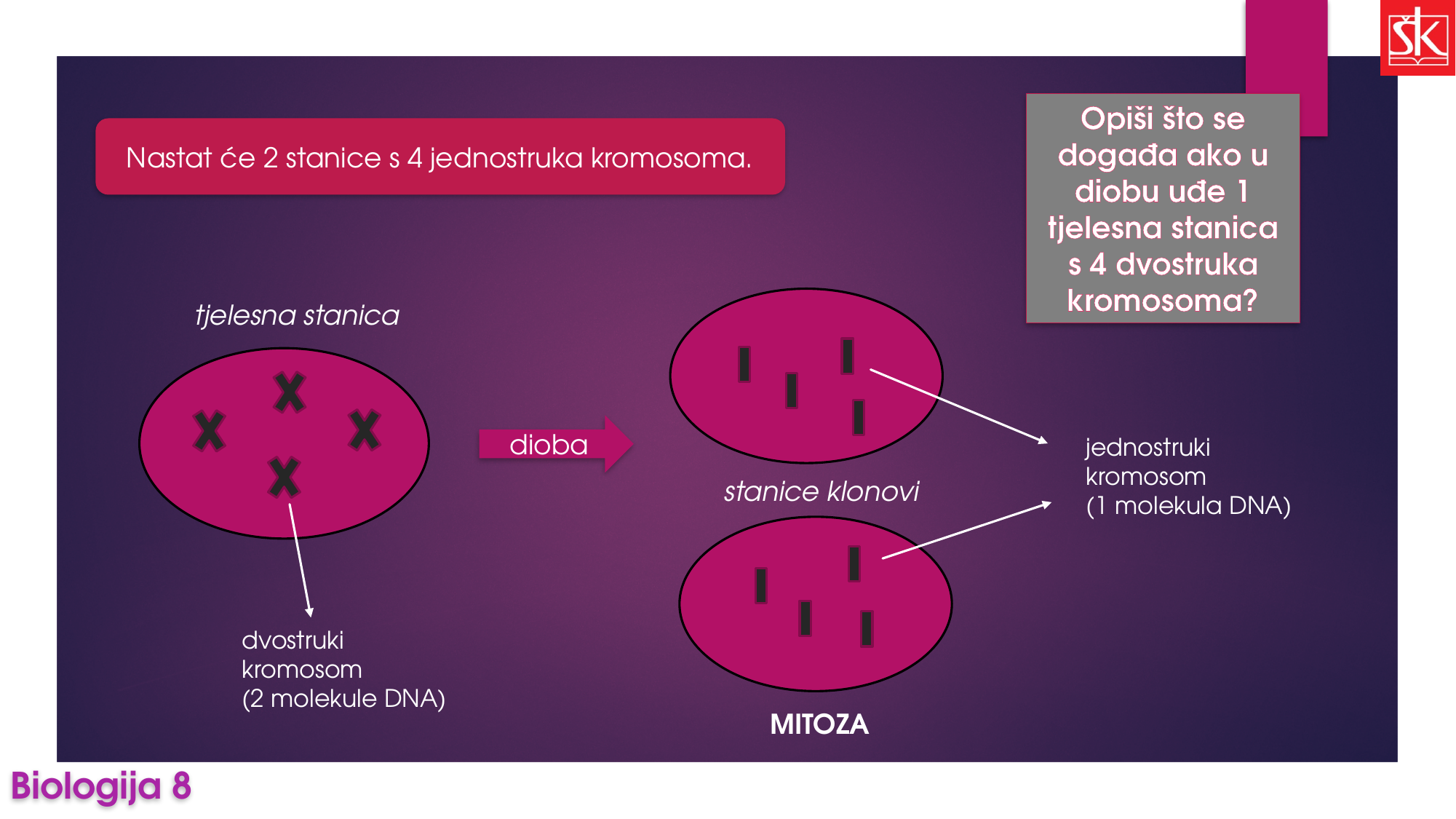

Opiši što se događa ako u diobu uđe 1 tjelesna stanica s 4 dvostruka kromosoma?
Nastat će 2 stanice s 4 jednostruka kromosoma.

tjelesna stanica

dioba
jednostruki kromosom
(1 molekula DNA)

stanice klonovi

dvostruki kromosom
(2 molekule DNA)
MITOZA